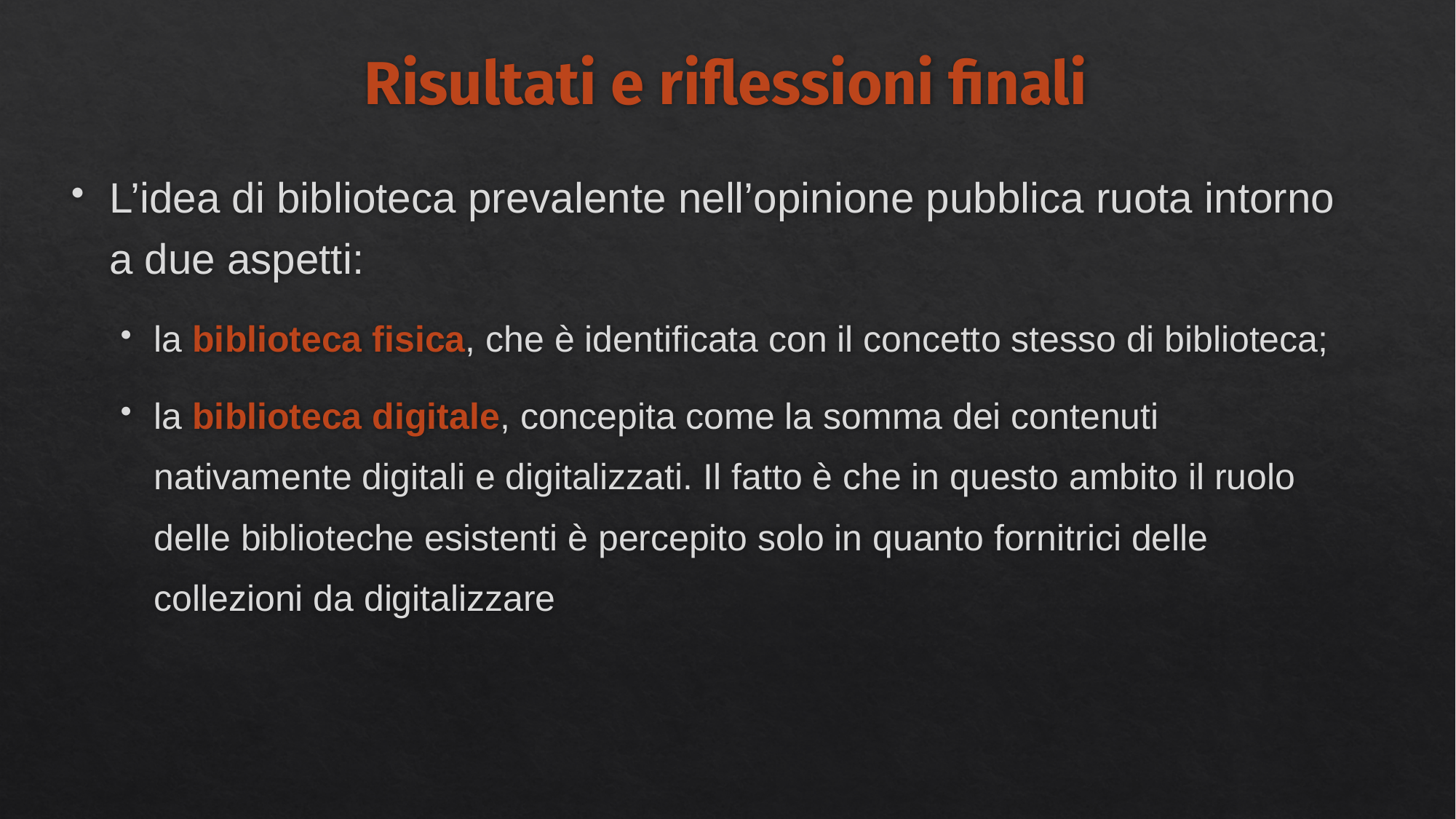

# Risultati e riflessioni finali
L’idea di biblioteca prevalente nell’opinione pubblica ruota intorno a due aspetti:
la biblioteca fisica, che è identificata con il concetto stesso di biblioteca;
la biblioteca digitale, concepita come la somma dei contenuti nativamente digitali e digitalizzati. Il fatto è che in questo ambito il ruolo delle biblioteche esistenti è percepito solo in quanto fornitrici delle collezioni da digitalizzare